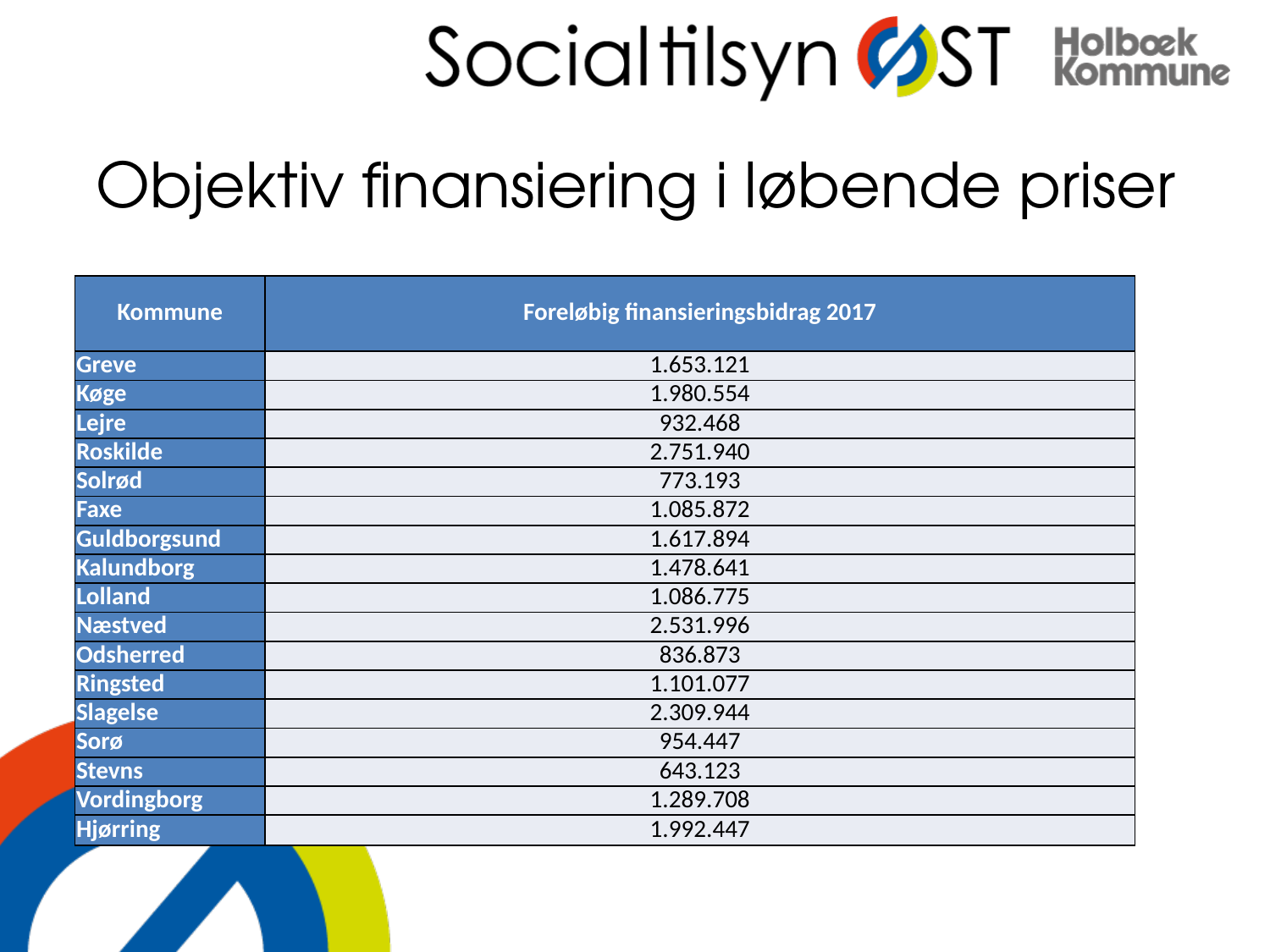

# Objektiv finansiering i løbende priser
| Kommune | Foreløbig finansieringsbidrag 2017 |
| --- | --- |
| Greve | 1.653.121 |
| Køge | 1.980.554 |
| Lejre | 932.468 |
| Roskilde | 2.751.940 |
| Solrød | 773.193 |
| Faxe | 1.085.872 |
| Guldborgsund | 1.617.894 |
| Kalundborg | 1.478.641 |
| Lolland | 1.086.775 |
| Næstved | 2.531.996 |
| Odsherred | 836.873 |
| Ringsted | 1.101.077 |
| Slagelse | 2.309.944 |
| Sorø | 954.447 |
| Stevns | 643.123 |
| Vordingborg | 1.289.708 |
| Hjørring | 1.992.447 |